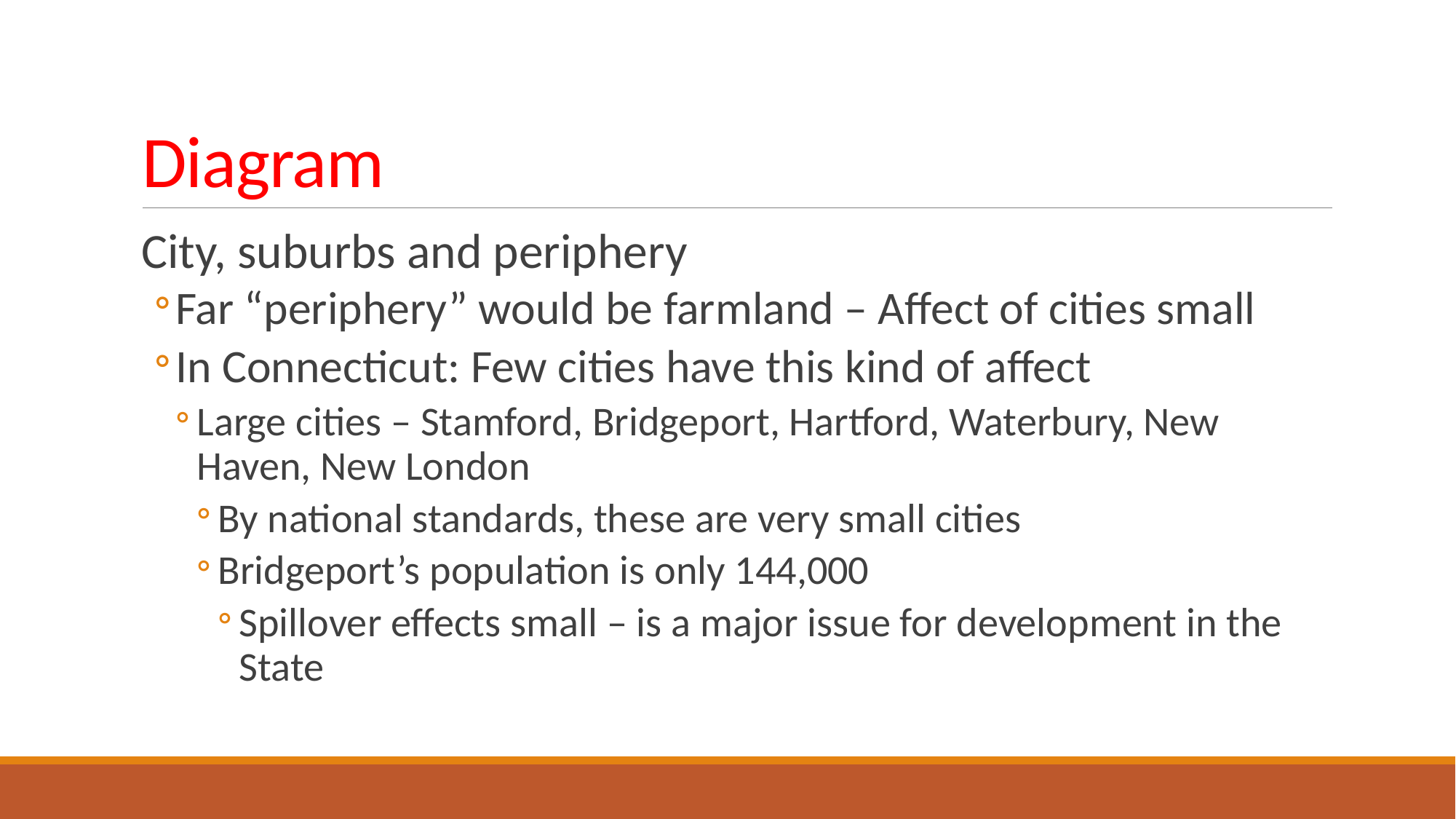

# Diagram
City, suburbs and periphery
Far “periphery” would be farmland – Affect of cities small
In Connecticut: Few cities have this kind of affect
Large cities – Stamford, Bridgeport, Hartford, Waterbury, New Haven, New London
By national standards, these are very small cities
Bridgeport’s population is only 144,000
Spillover effects small – is a major issue for development in the State